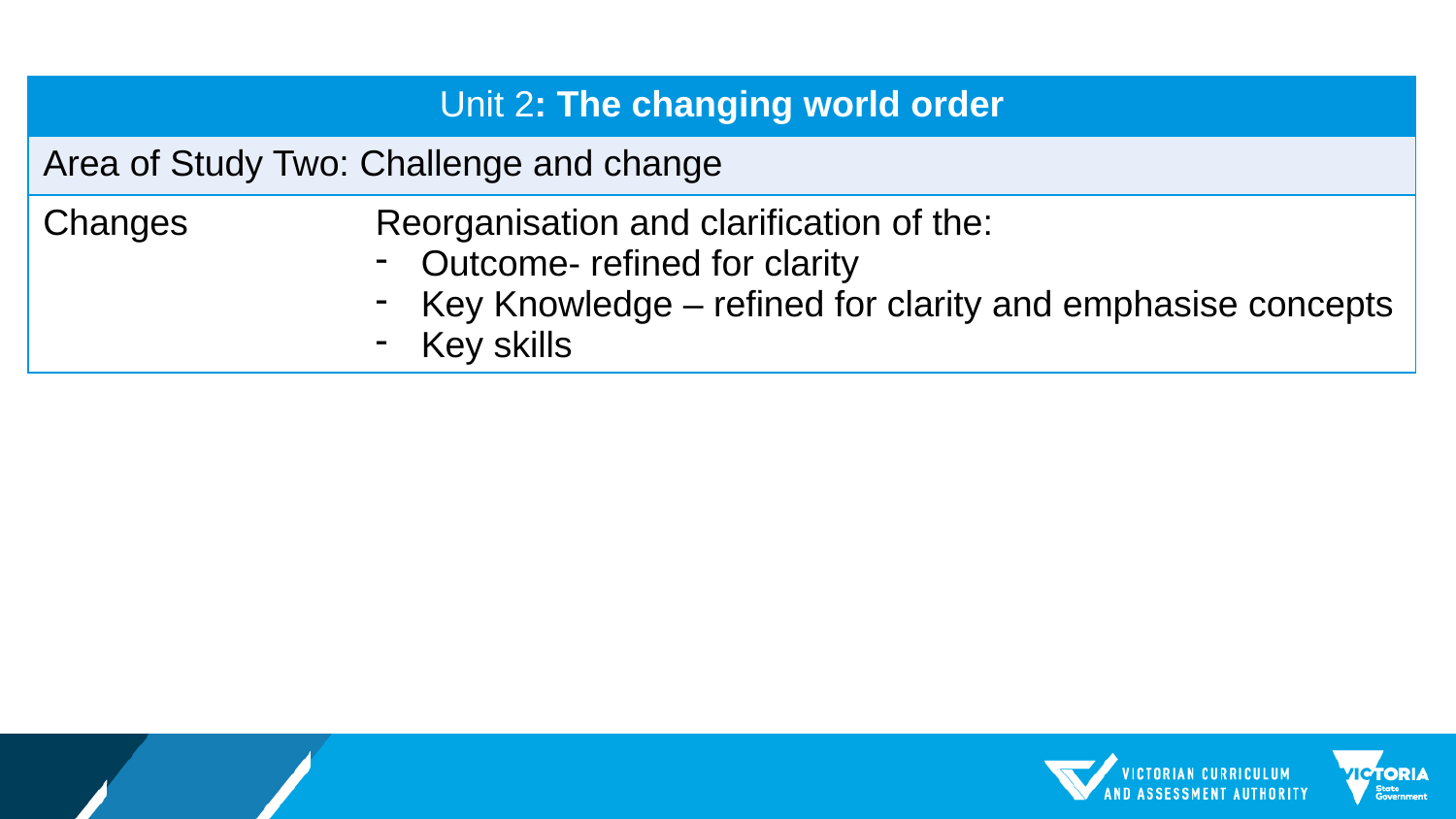

| Unit 2: The changing world order |  |
| --- | --- |
| Area of Study Two: Challenge and change |  |
| Changes | Reorganisation and clarification of the: Outcome- refined for clarity Key Knowledge – refined for clarity and emphasise concepts Key skills |